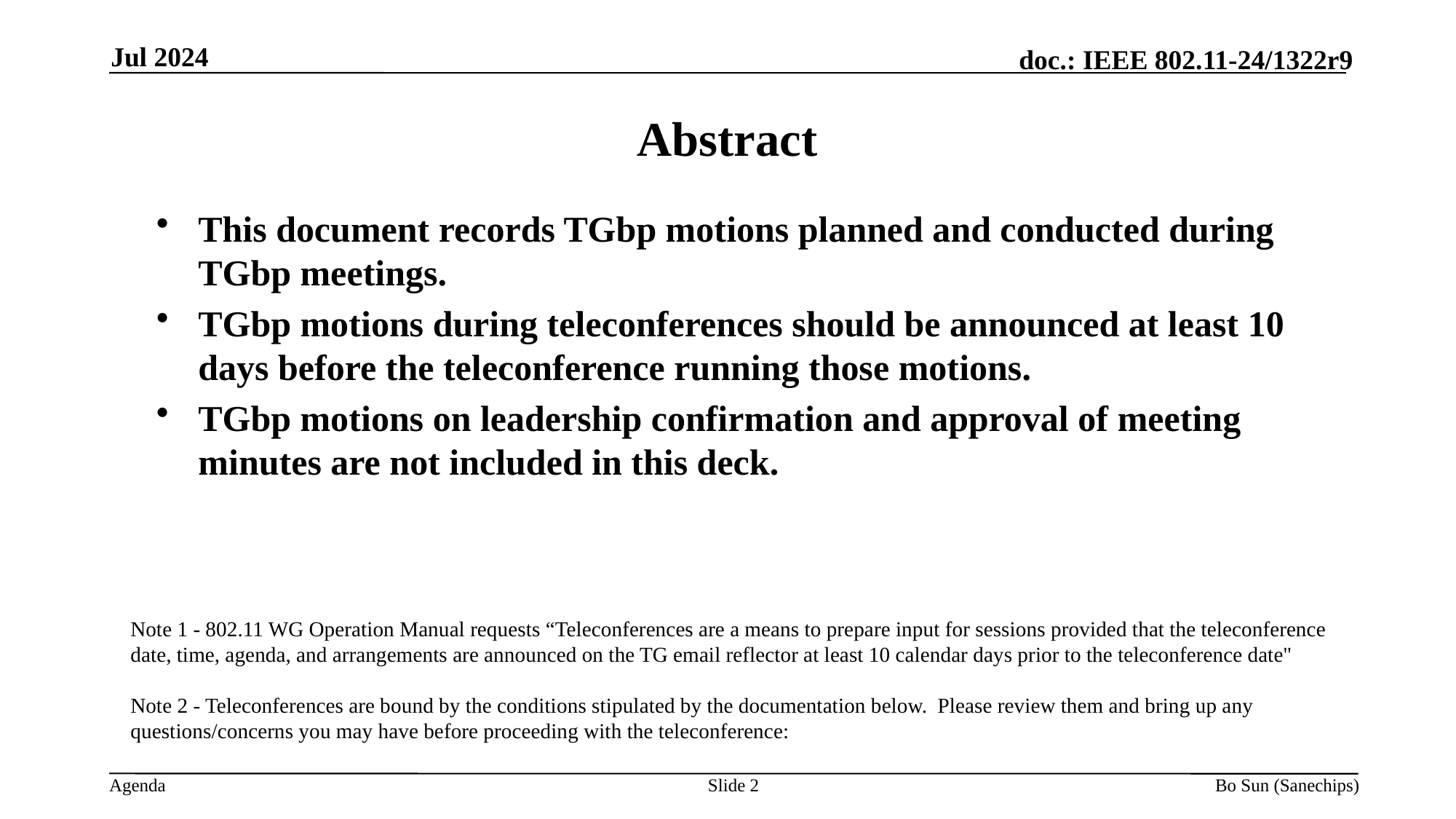

Jul 2024
Abstract
This document records TGbp motions planned and conducted during TGbp meetings.
TGbp motions during teleconferences should be announced at least 10 days before the teleconference running those motions.
TGbp motions on leadership confirmation and approval of meeting minutes are not included in this deck.

Note 1 - 802.11 WG Operation Manual requests “Teleconferences are a means to prepare input for sessions provided that the teleconference date, time, agenda, and arrangements are announced on the TG email reflector at least 10 calendar days prior to the teleconference date"

Note 2 - Teleconferences are bound by the conditions stipulated by the documentation below.  Please review them and bring up any questions/concerns you may have before proceeding with the teleconference:
Slide 2
Bo Sun (Sanechips)